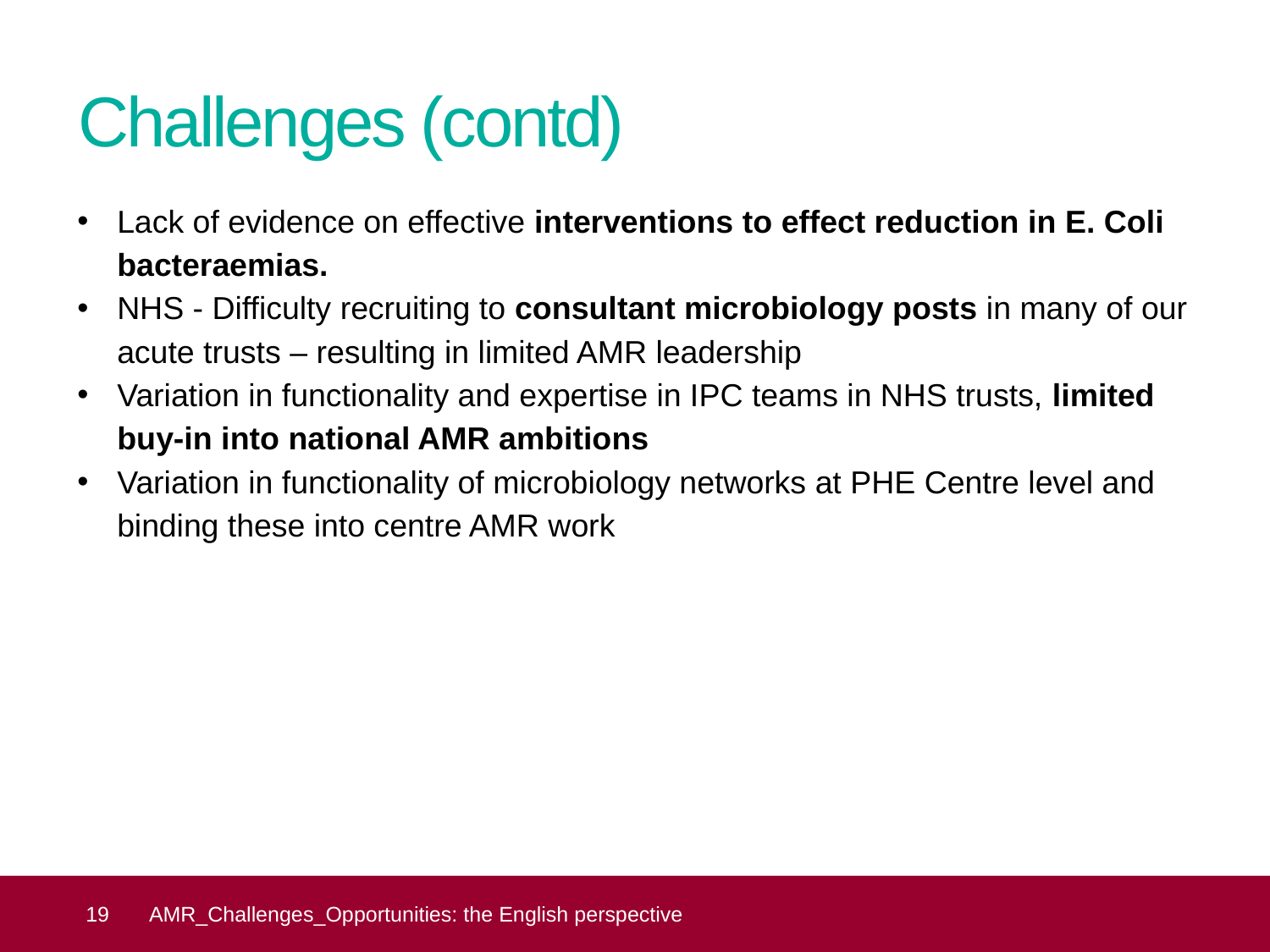

# Challenges (contd)
Lack of evidence on effective interventions to effect reduction in E. Coli bacteraemias.
NHS - Difficulty recruiting to consultant microbiology posts in many of our acute trusts – resulting in limited AMR leadership
Variation in functionality and expertise in IPC teams in NHS trusts, limited buy-in into national AMR ambitions
Variation in functionality of microbiology networks at PHE Centre level and binding these into centre AMR work

  19
AMR_Challenges_Opportunities: the English perspective